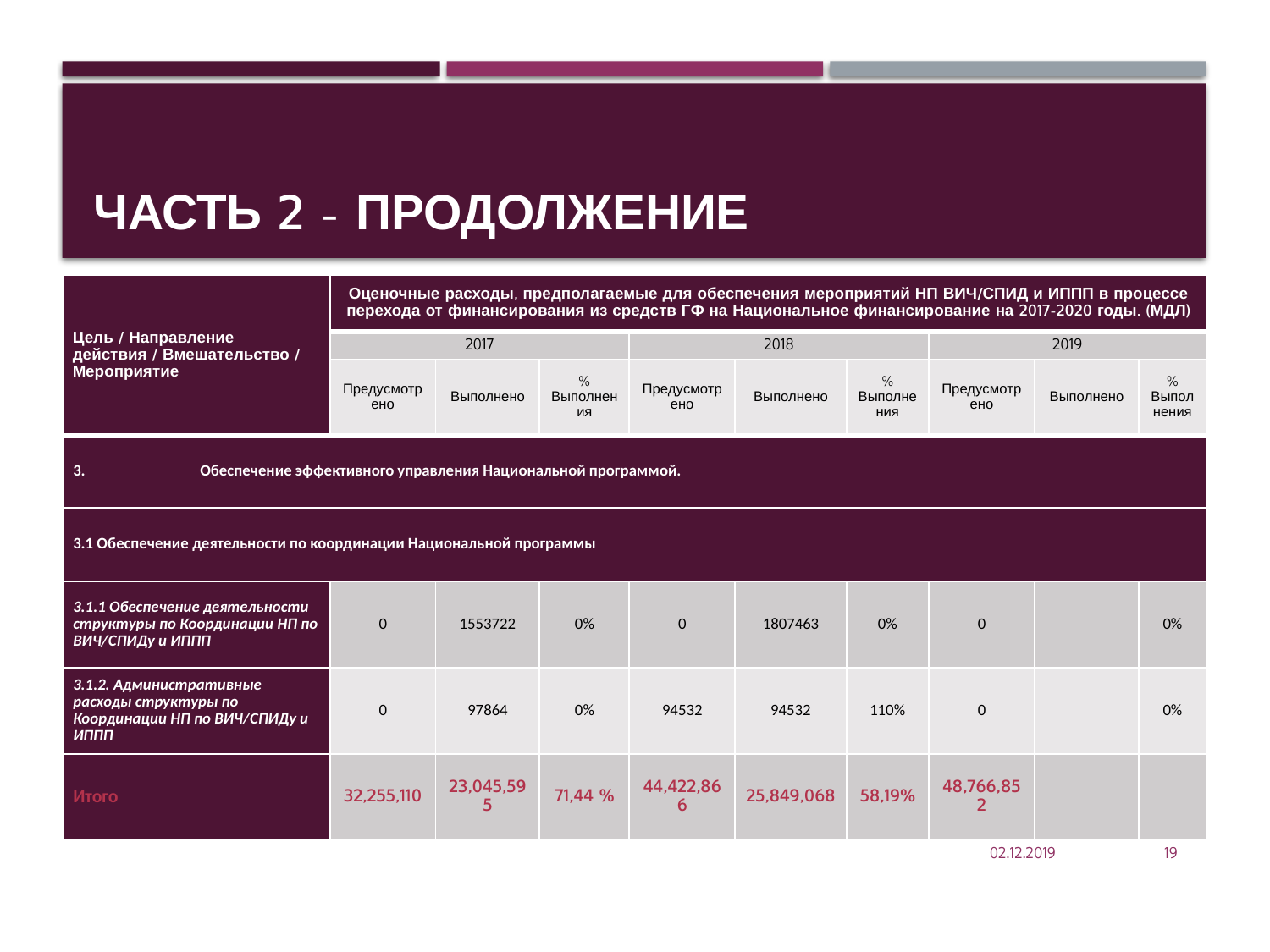

# Часть 2 - Продолжение
| Цель / Направление действия / Вмешательство / Мероприятие | Оценочные расходы, предполагаемые для обеспечения мероприятий НП ВИЧ/СПИД и ИППП в процессе перехода от финансирования из средств ГФ на Национальное финансирование на 2017-2020 годы. (МДЛ) |  |  |  |  |  |  |  |  |
| --- | --- | --- | --- | --- | --- | --- | --- | --- | --- |
|  | 2017 |  |  | 2018 |  |  | 2019 |  |  |
|  | Предусмотрено | Выполнено | % Выполнения | Предусмотрено | Выполнено | % Выполнения | Предусмотрено | Выполнено | % Выполнения |
| 3. Обеспечение эффективного управления Национальной программой. |  |  |  |  |  |  |  |  |  |
| 3.1 Обеспечение деятельности по координации Национальной программы |  |  |  |  |  |  |  |  |  |
| 3.1.1 Обеспечение деятельности структуры по Координации НП по ВИЧ/СПИДу и ИППП | 0 | 1553722 | 0% | 0 | 1807463 | 0% | 0 |  | 0% |
| 3.1.2. Административные расходы структуры по Координации НП по ВИЧ/СПИДу и ИППП | 0 | 97864 | 0% | 94532 | 94532 | 110% | 0 |  | 0% |
| Итого | 32,255,110 | 23,045,595 | 71,44 % | 44,422,866 | 25,849,068 | 58,19% | 48,766,852 |  |  |
02.12.2019
19